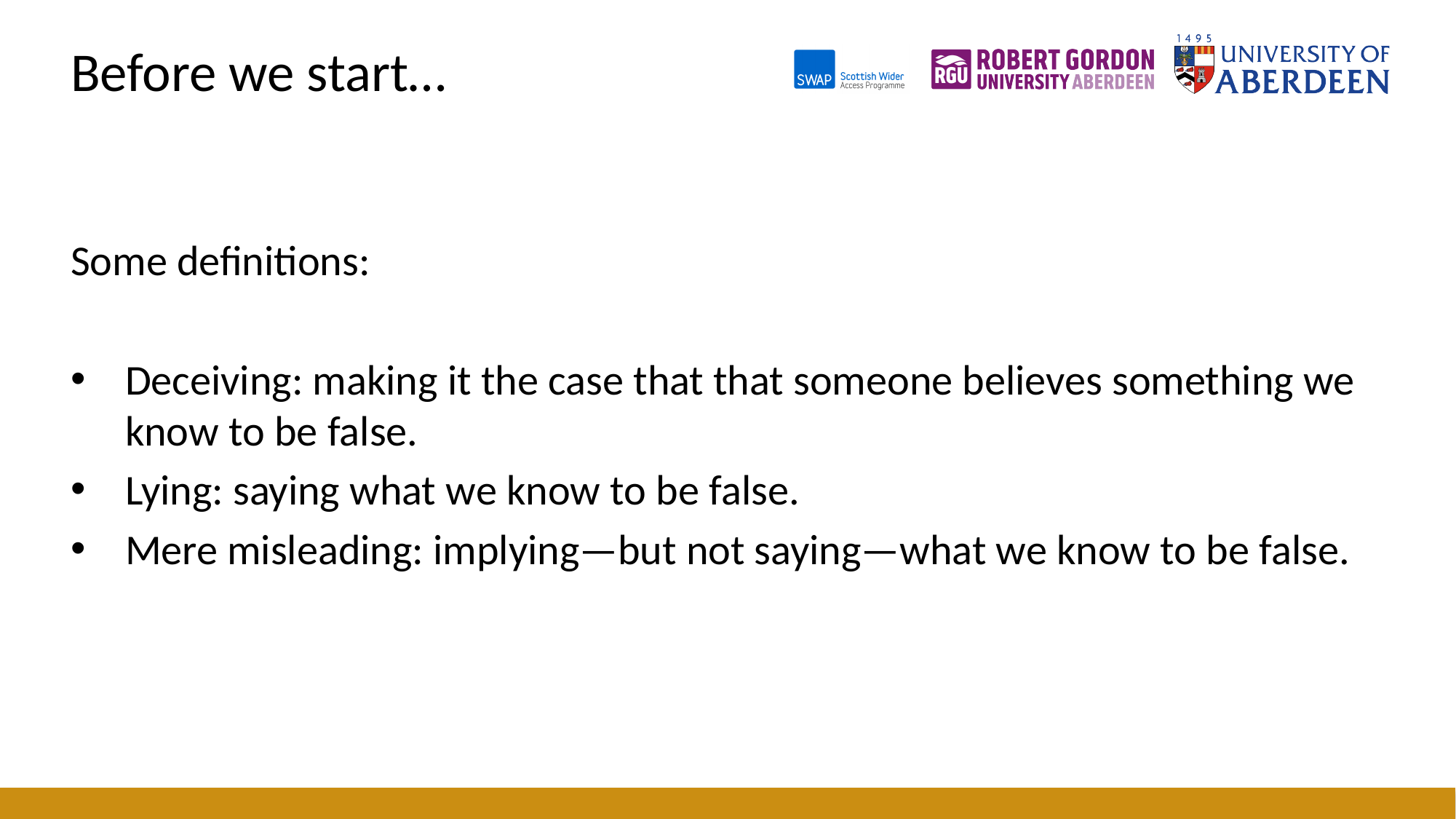

# Before we start…

Some definitions:

Deceiving: making it the case that that someone believes something we know to be false.
Lying: saying what we know to be false.
Mere misleading: implying—but not saying—what we know to be false.